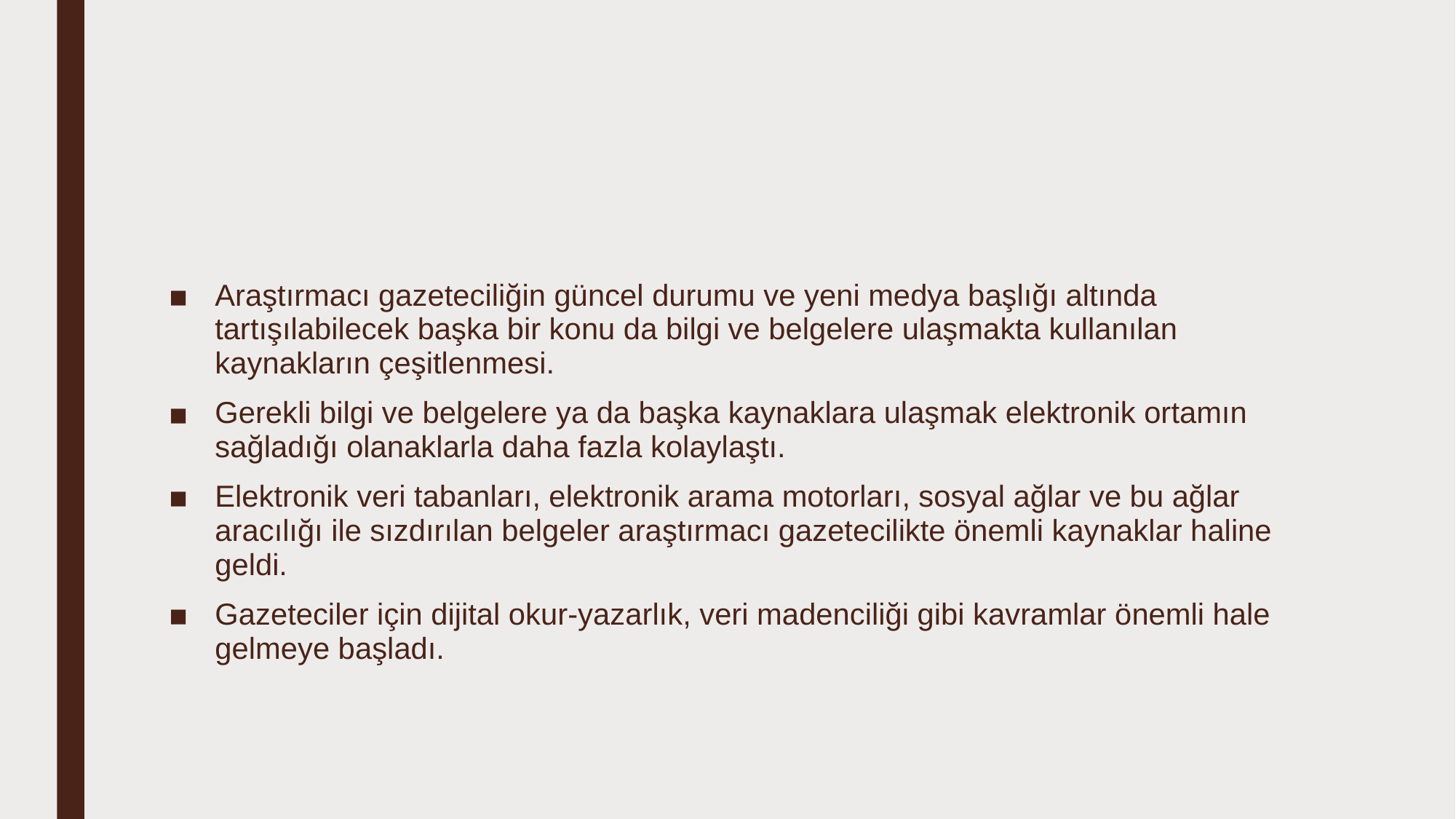

Araştırmacı gazeteciliğin güncel durumu ve yeni medya başlığı altında tartışılabilecek başka bir konu da bilgi ve belgelere ulaşmakta kullanılan kaynakların çeşitlenmesi.
Gerekli bilgi ve belgelere ya da başka kaynaklara ulaşmak elektronik ortamın sağladığı olanaklarla daha fazla kolaylaştı.
Elektronik veri tabanları, elektronik arama motorları, sosyal ağlar ve bu ağlar aracılığı ile sızdırılan belgeler araştırmacı gazetecilikte önemli kaynaklar haline geldi.
Gazeteciler için dijital okur-yazarlık, veri madenciliği gibi kavramlar önemli hale gelmeye başladı.